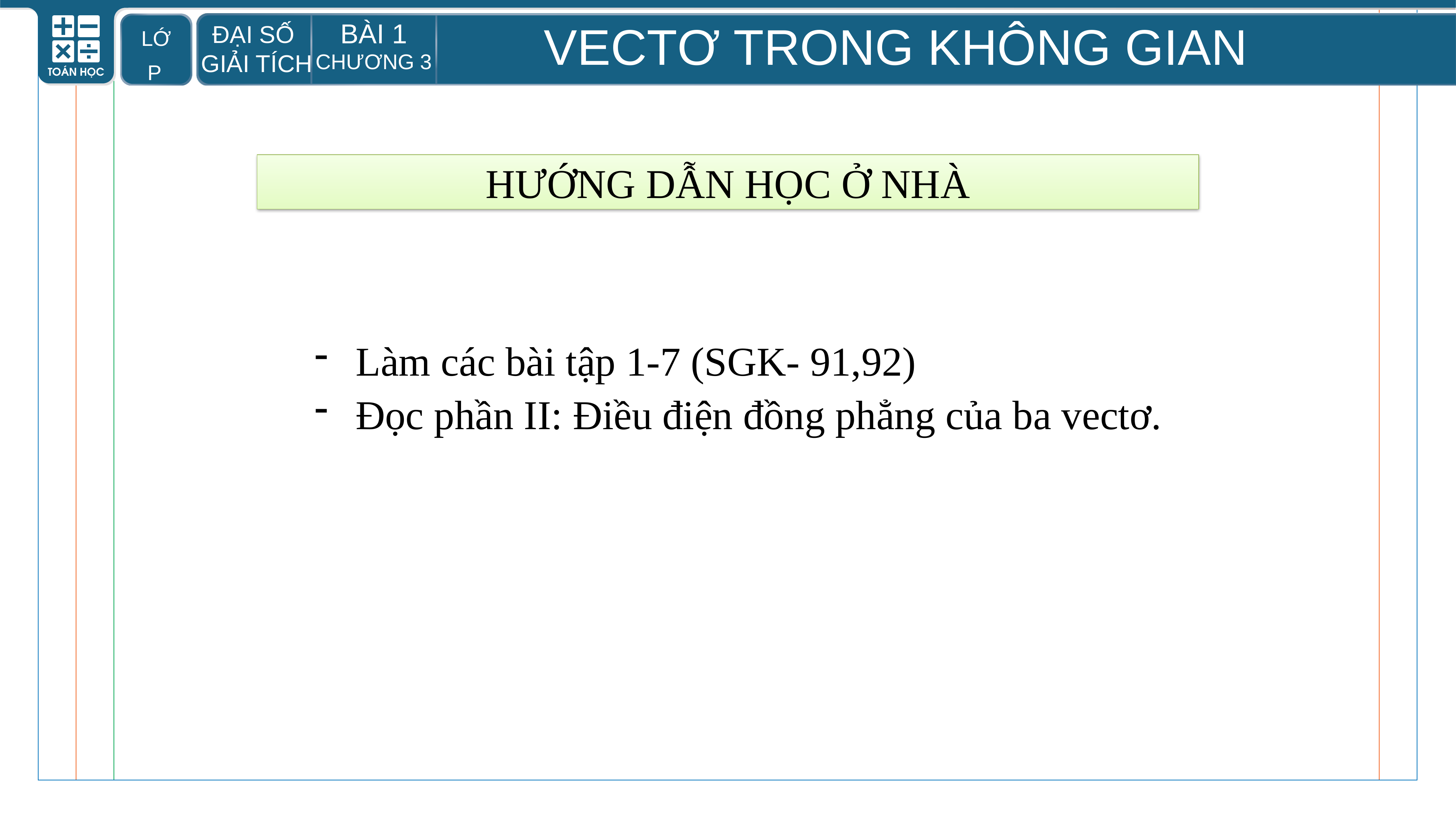

HƯỚNG DẪN HỌC Ở NHÀ
Làm các bài tập 1-7 (SGK- 91,92)
Đọc phần II: Điều điện đồng phẳng của ba vectơ.